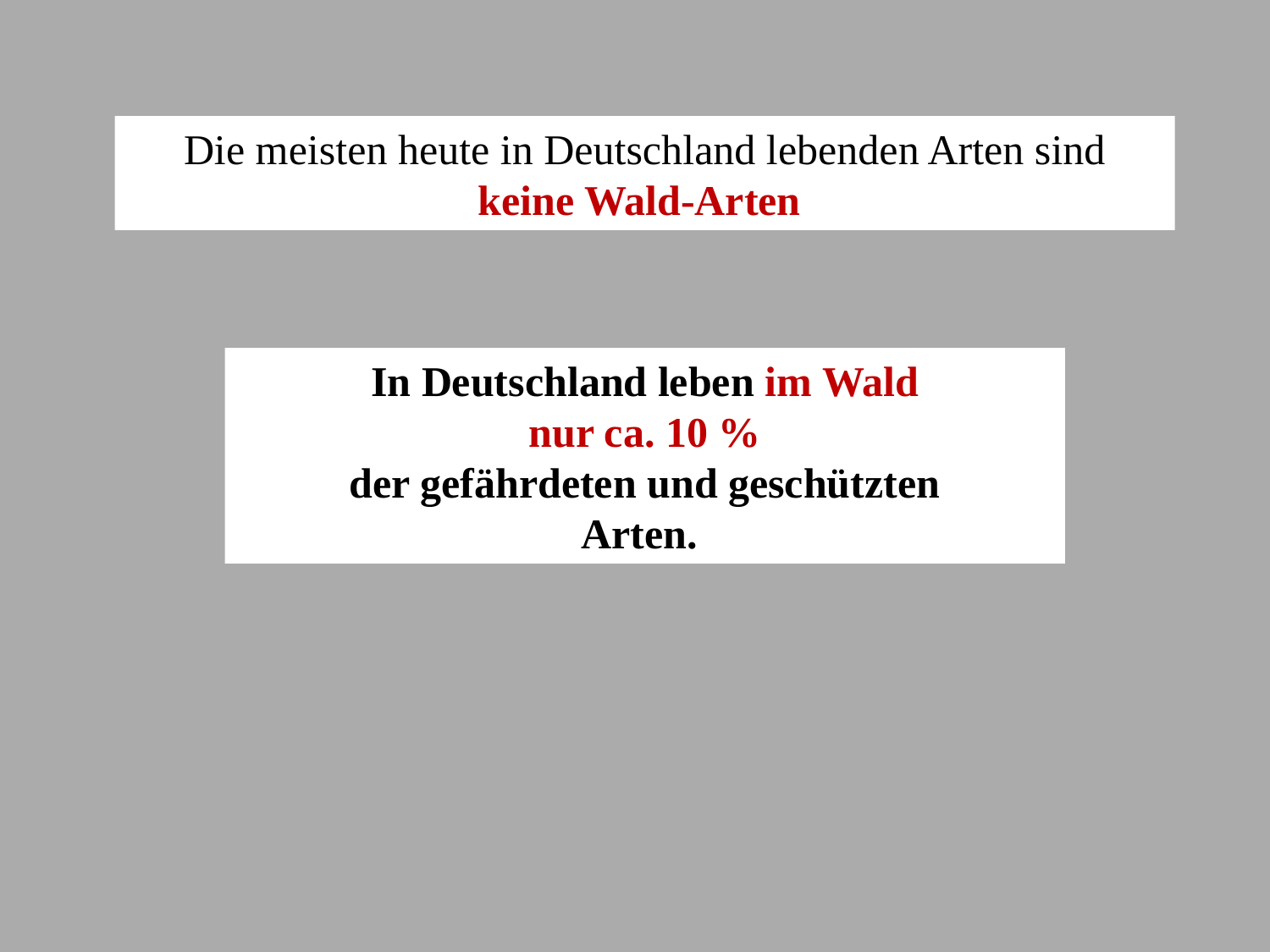

Die meisten heute in Deutschland lebenden Arten sind
keine Wald-Arten
In Deutschland leben im Wald
nur ca. 10 %
der gefährdeten und geschützten
Arten.